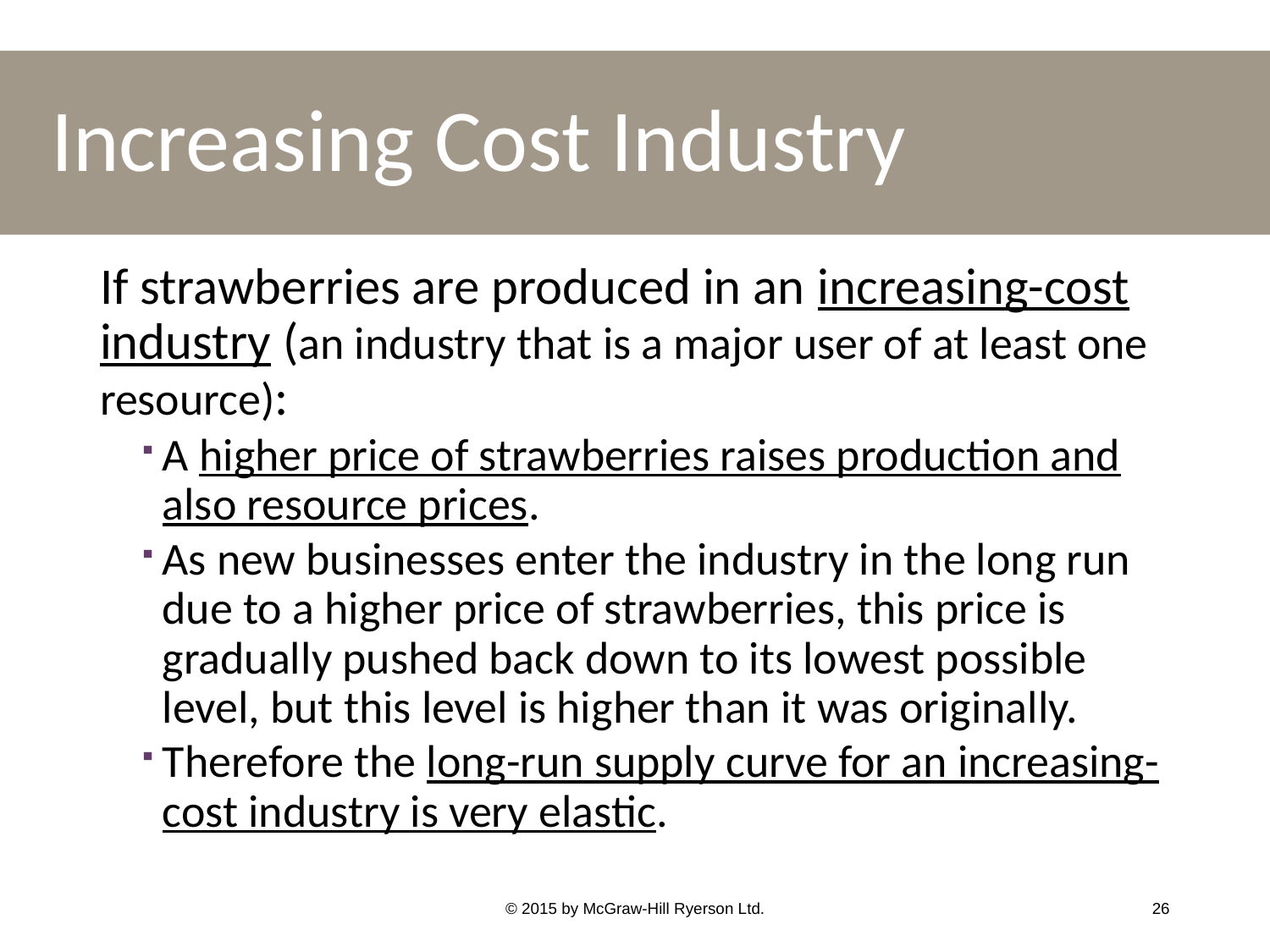

# Increasing Cost Industry
If strawberries are produced in an increasing-cost industry (an industry that is a major user of at least one resource):
A higher price of strawberries raises production and also resource prices.
As new businesses enter the industry in the long run due to a higher price of strawberries, this price is gradually pushed back down to its lowest possible level, but this level is higher than it was originally.
Therefore the long-run supply curve for an increasing-cost industry is very elastic.

© 2015 by McGraw-Hill Ryerson Ltd.
26